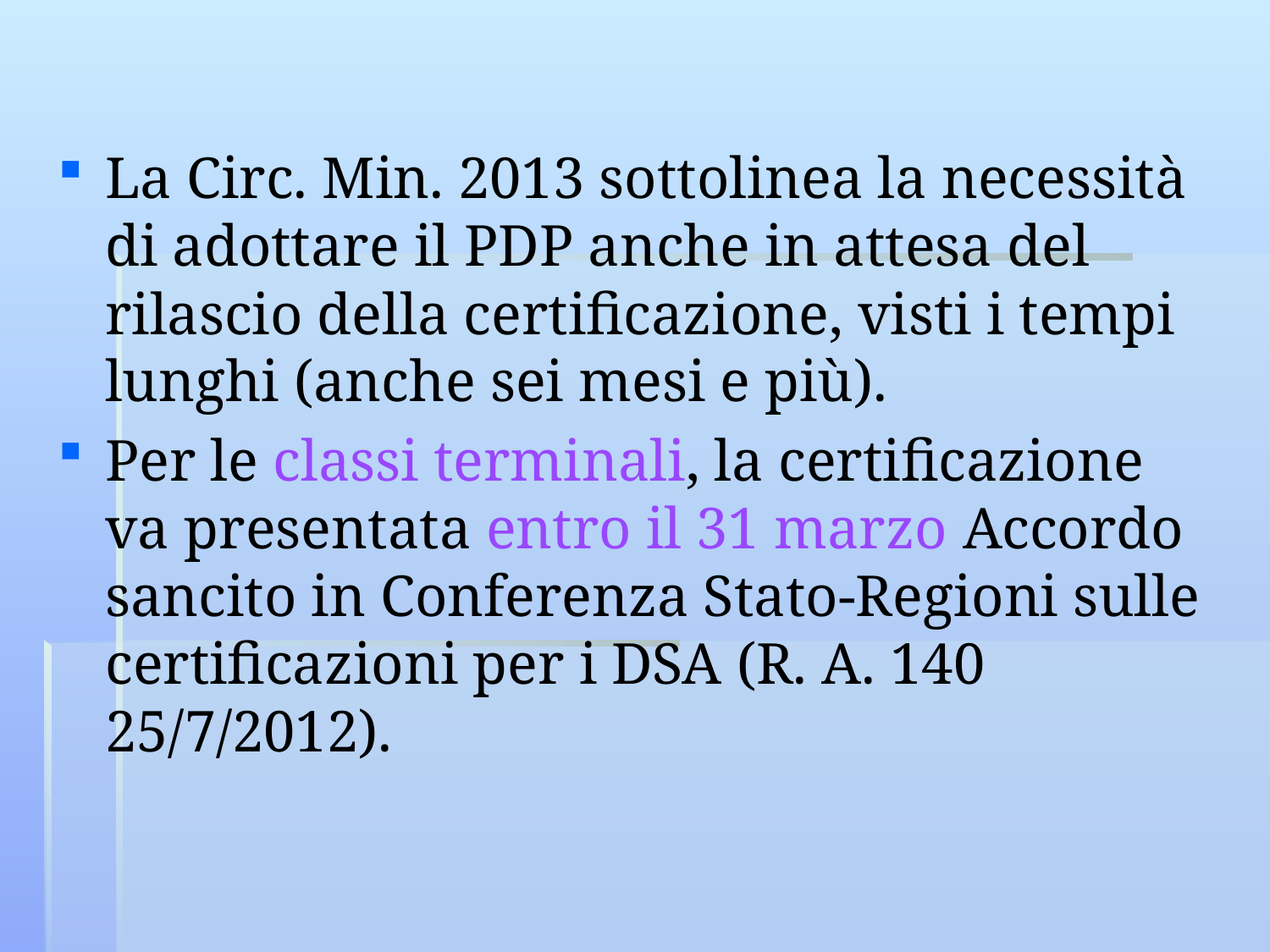

La Circ. Min. 2013 sottolinea la necessità di adottare il PDP anche in attesa del rilascio della certificazione, visti i tempi lunghi (anche sei mesi e più).
Per le classi terminali, la certificazione va presentata entro il 31 marzo Accordo sancito in Conferenza Stato-Regioni sulle certificazioni per i DSA (R. A. 140 25/7/2012).